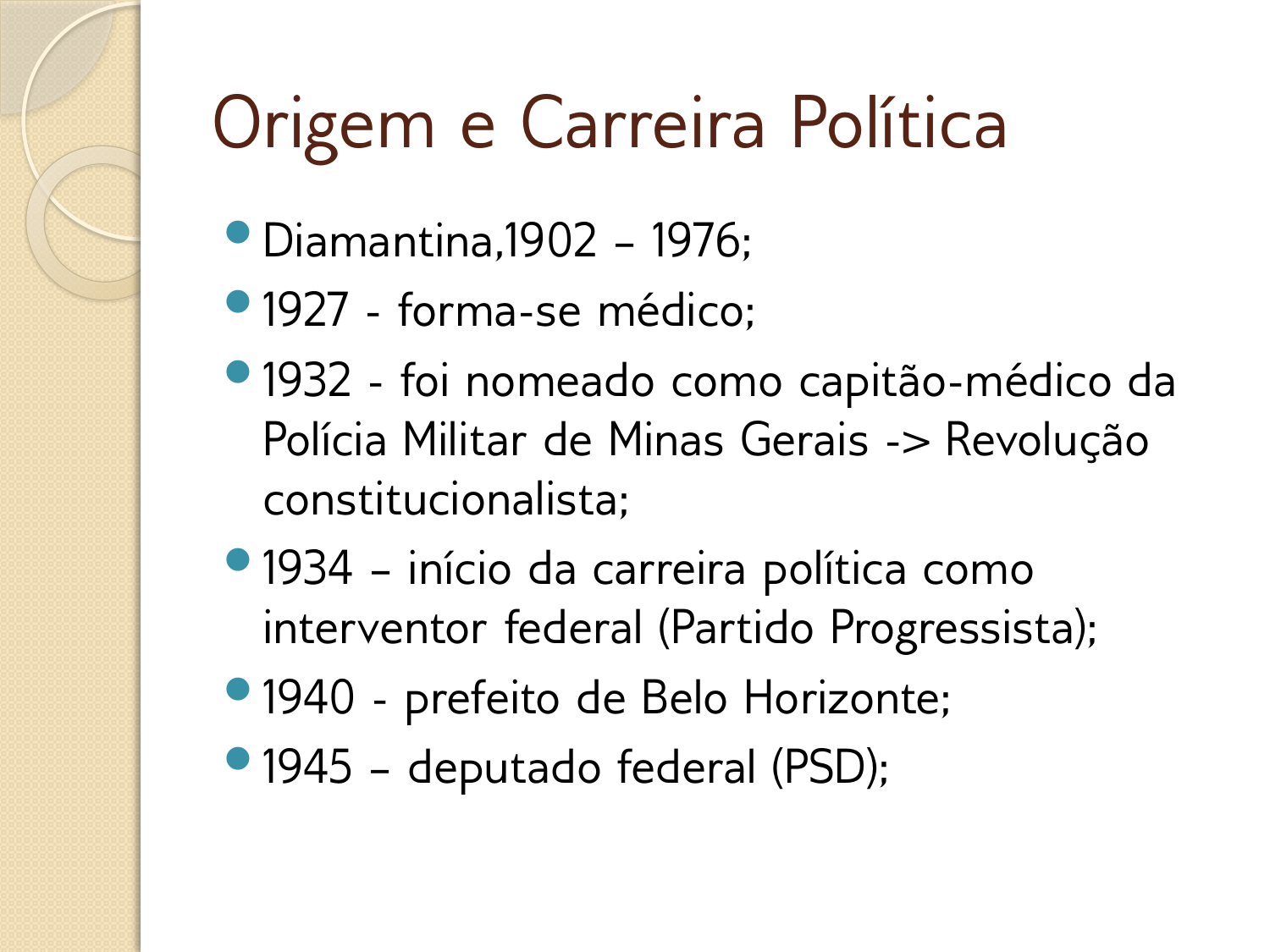

# Origem e Carreira Política
Diamantina,1902 – 1976;
1927 - forma-se médico;
1932 - foi nomeado como capitão-médico da Polícia Militar de Minas Gerais -> Revolução constitucionalista;
1934 – início da carreira política como interventor federal (Partido Progressista);
1940 - prefeito de Belo Horizonte;
1945 – deputado federal (PSD);